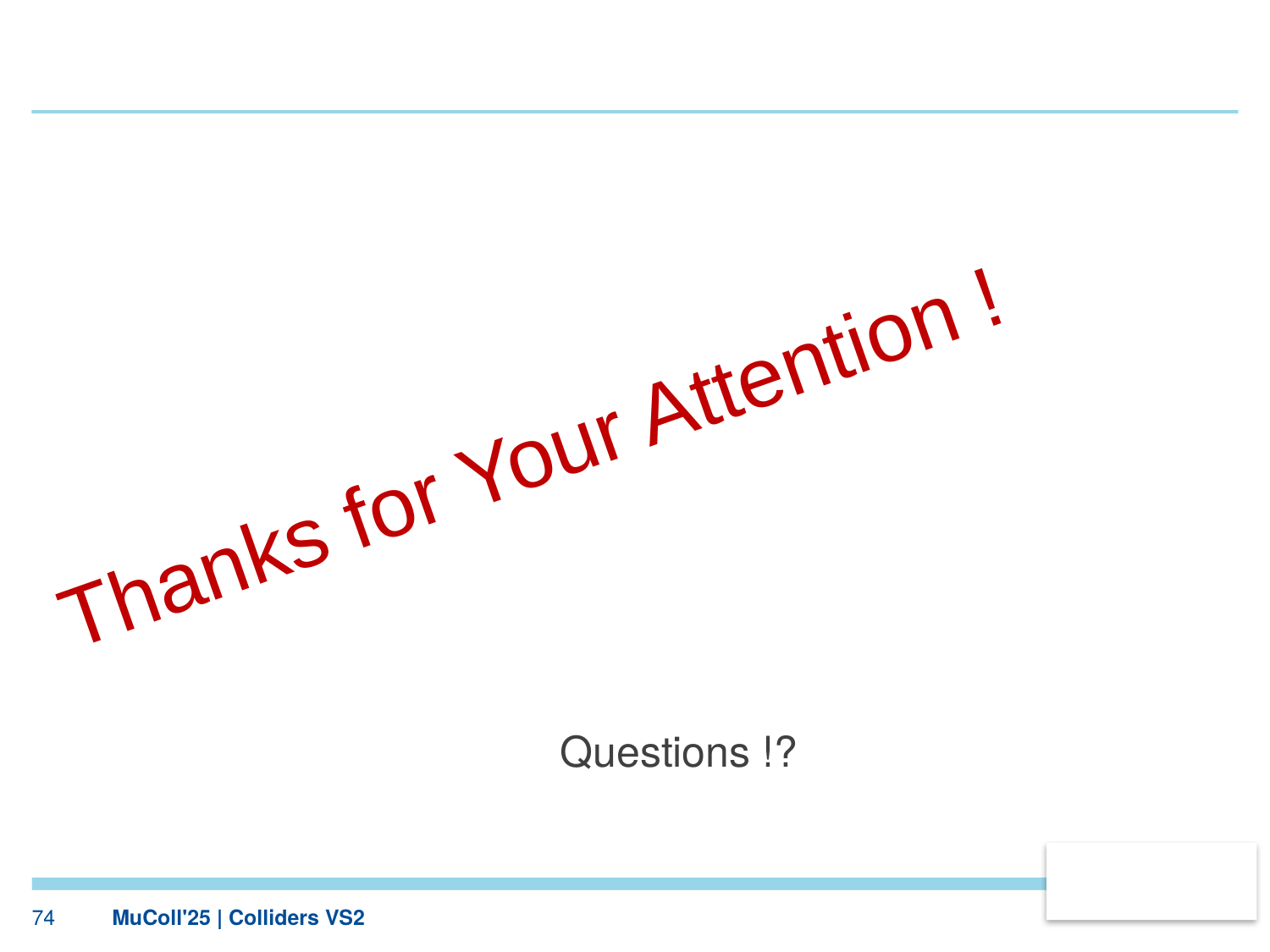

Thanks for Your Attention !

Questions !?

74
MuColl'25 | Colliders VS2